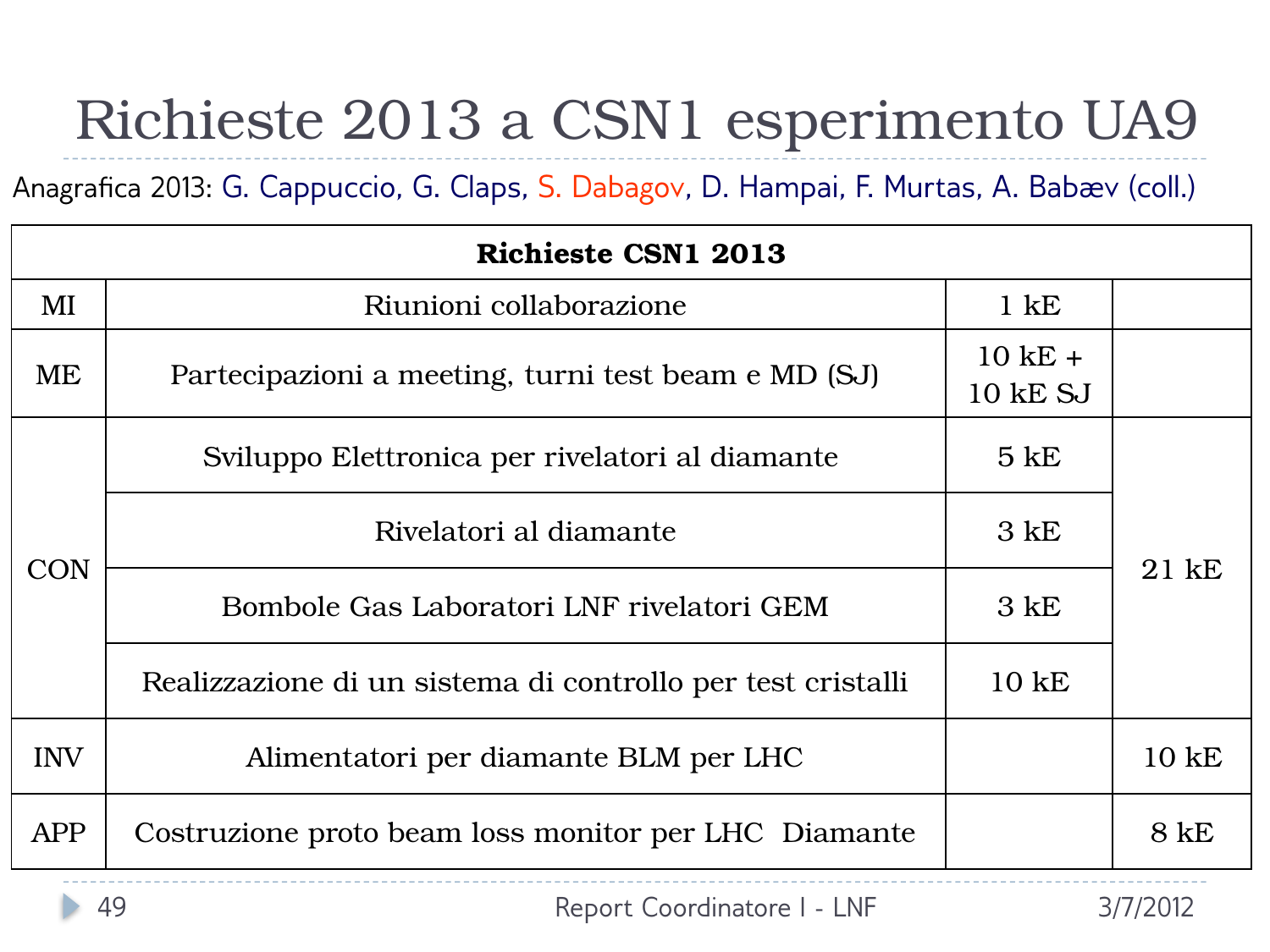

# Richieste 2013 a CSN1 esperimento UA9
Anagrafica 2013: G. Cappuccio, G. Claps, S. Dabagov, D. Hampai, F. Murtas, A. Babaev (coll.)
| Richieste CSN1 2013 |  |  |  |
| --- | --- | --- | --- |
| MI | Riunioni collaborazione | 1 kE |  |
| ME | Partecipazioni a meeting, turni test beam e MD (SJ) | 10 kE + 10 kE SJ |  |
| CON | Sviluppo Elettronica per rivelatori al diamante | 5 kE | 21 kE |
|  | Rivelatori al diamante | 3 kE |  |
|  | Bombole Gas Laboratori LNF rivelatori GEM | 3 kE |  |
|  | Realizzazione di un sistema di controllo per test cristalli | 10 kE |  |
| INV | Alimentatori per diamante BLM per LHC |  | 10 kE |
| APP | Costruzione proto beam loss monitor per LHC Diamante |  | 8 kE |
49
Report Coordinatore I - LNF
3/7/2012